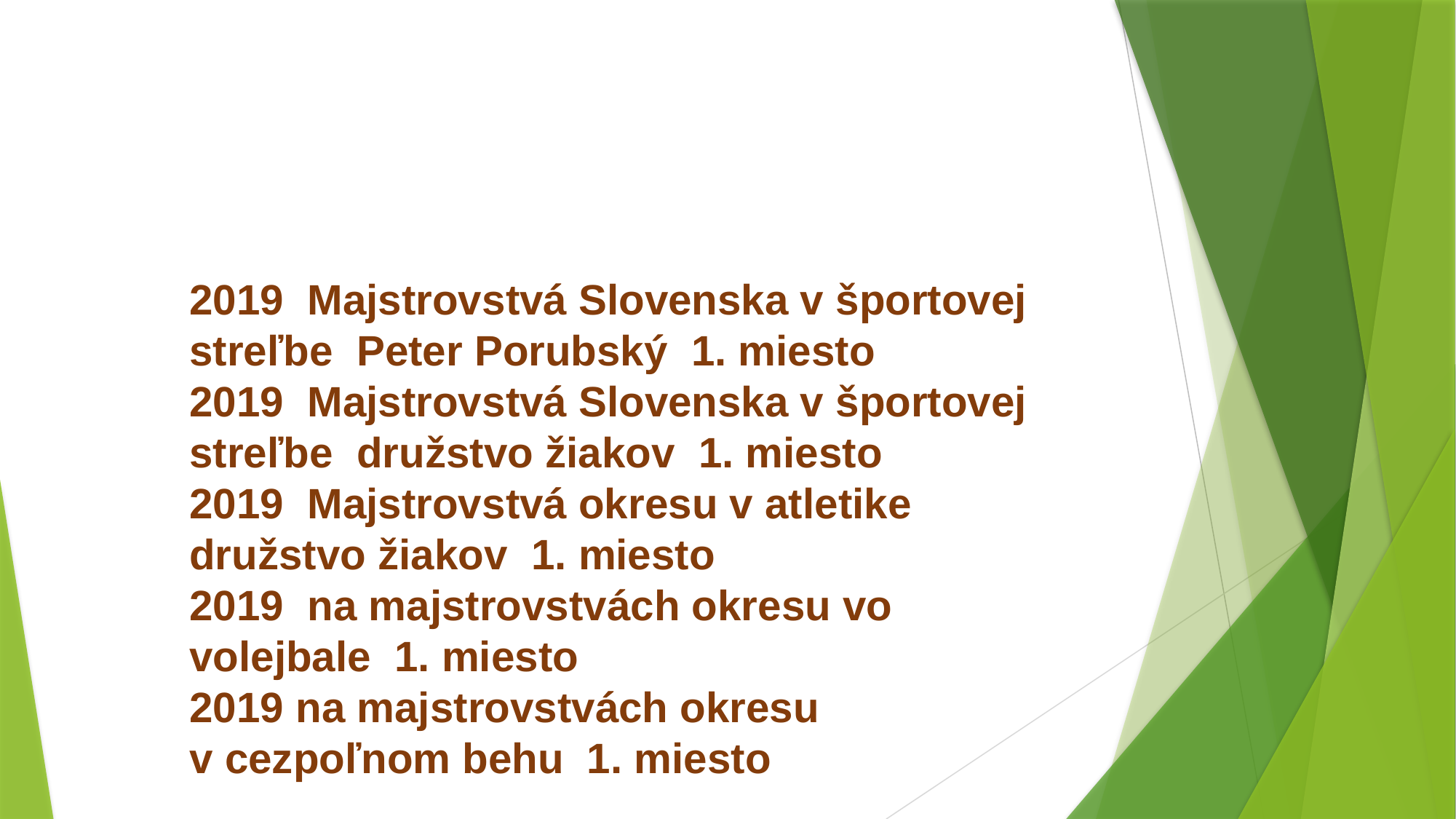

2019  Majstrovstvá Slovenska v športovej streľbe  Peter Porubský  1. miesto
2019  Majstrovstvá Slovenska v športovej streľbe  družstvo žiakov  1. miesto
2019  Majstrovstvá okresu v atletike  družstvo žiakov  1. miesto
2019  na majstrovstvách okresu vo volejbale  1. miesto
2019 na majstrovstvách okresu v cezpoľnom behu  1. miesto